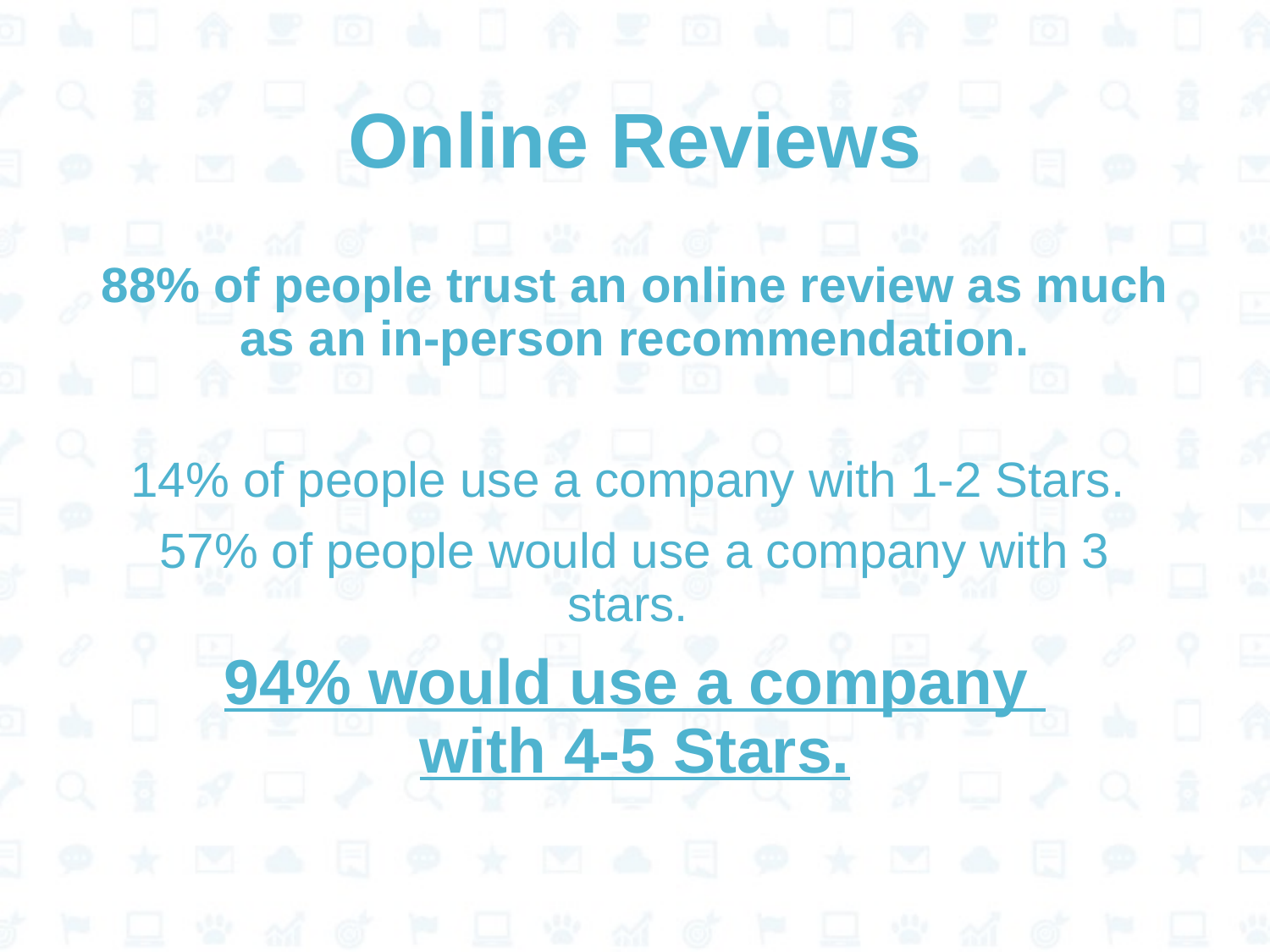

# Online Reviews
88% of people trust an online review as much as an in-person recommendation.

14% of people use a company with 1-2 Stars.
57% of people would use a company with 3 stars.
94% would use a company
with 4-5 Stars.